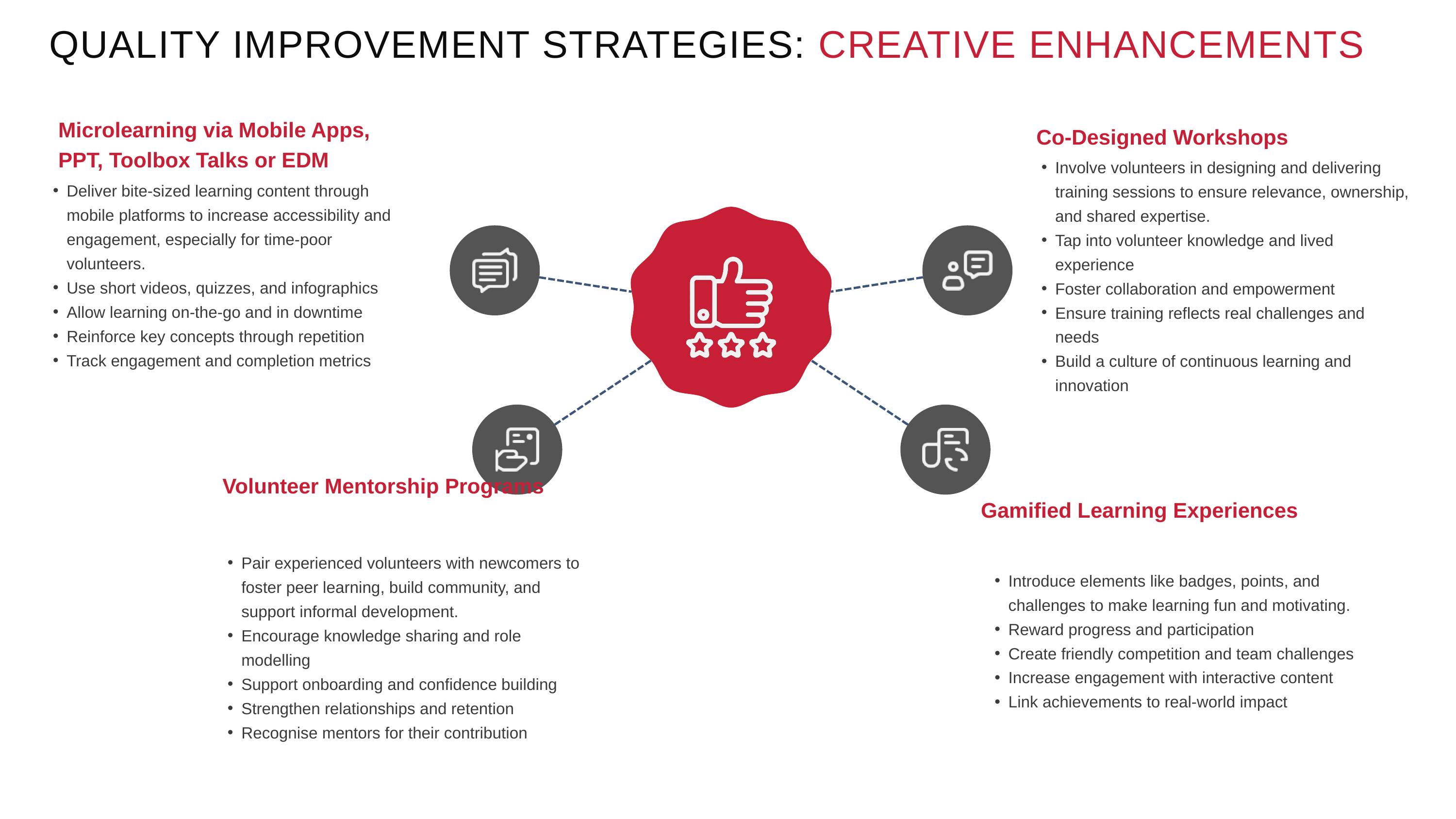

QUALITY IMPROVEMENT STRATEGIES: CREATIVE ENHANCEMENTS
Microlearning via Mobile Apps, PPT, Toolbox Talks or EDM
Co-Designed Workshops
Involve volunteers in designing and delivering training sessions to ensure relevance, ownership, and shared expertise.
Tap into volunteer knowledge and lived experience
Foster collaboration and empowerment
Ensure training reflects real challenges and needs
Build a culture of continuous learning and innovation

Deliver bite-sized learning content through mobile platforms to increase accessibility and engagement, especially for time-poor volunteers.
Use short videos, quizzes, and infographics
Allow learning on-the-go and in downtime
Reinforce key concepts through repetition
Track engagement and completion metrics

Volunteer Mentorship Programs
Gamified Learning Experiences
Pair experienced volunteers with newcomers to foster peer learning, build community, and support informal development.
Encourage knowledge sharing and role modelling
Support onboarding and confidence building
Strengthen relationships and retention
Recognise mentors for their contribution
Introduce elements like badges, points, and challenges to make learning fun and motivating.
Reward progress and participation
Create friendly competition and team challenges
Increase engagement with interactive content
Link achievements to real-world impact